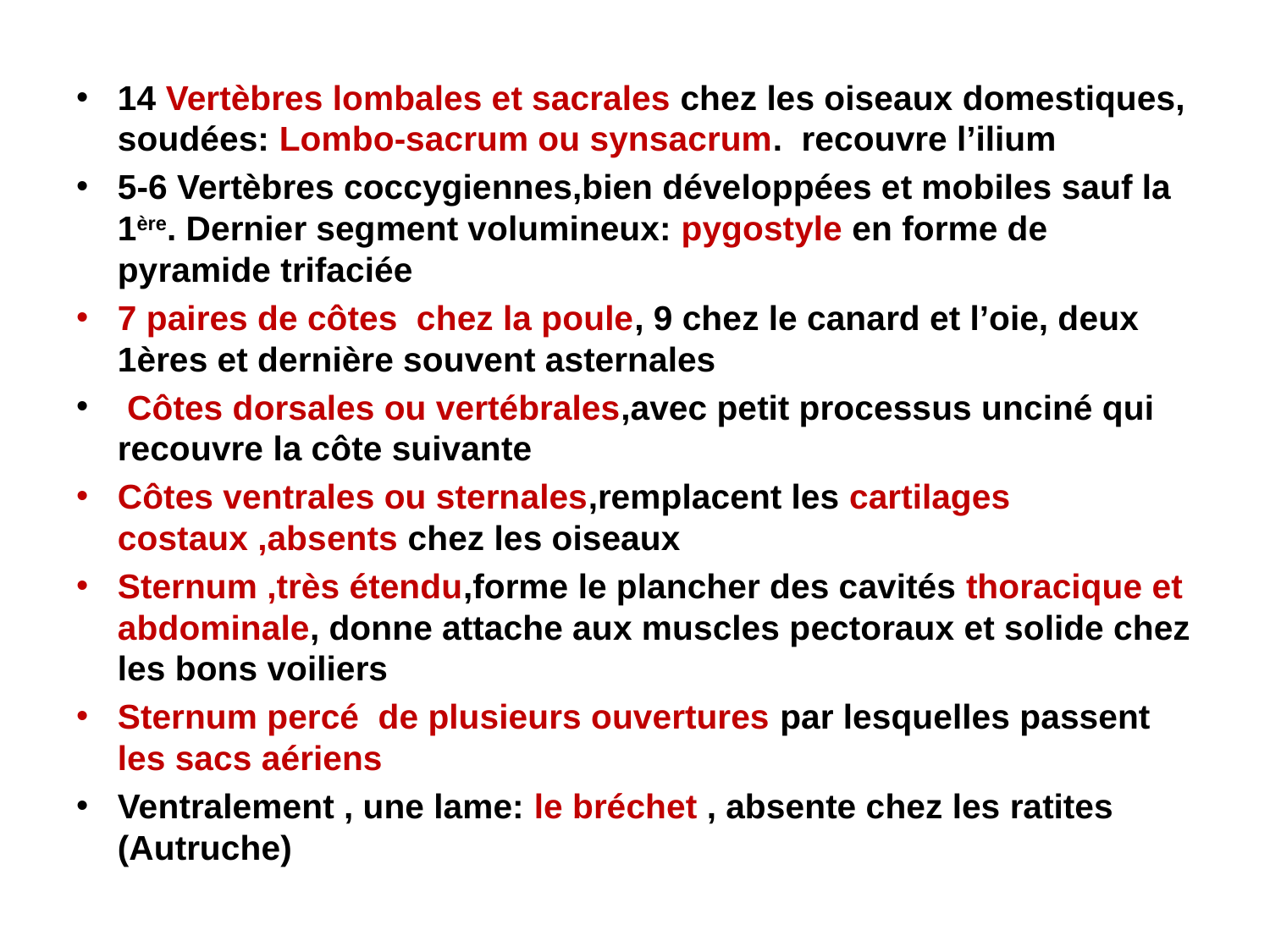

#
14 Vertèbres lombales et sacrales chez les oiseaux domestiques, soudées: Lombo-sacrum ou synsacrum.  recouvre l’ilium
5-6 Vertèbres coccygiennes,bien développées et mobiles sauf la 1ère. Dernier segment volumineux: pygostyle en forme de pyramide trifaciée
7 paires de côtes  chez la poule, 9 chez le canard et l’oie, deux 1ères et dernière souvent asternales
 Côtes dorsales ou vertébrales,avec petit processus unciné qui recouvre la côte suivante
Côtes ventrales ou sternales,remplacent les cartilages costaux ,absents chez les oiseaux
Sternum ,très étendu,forme le plancher des cavités thoracique et abdominale, donne attache aux muscles pectoraux et solide chez les bons voiliers
Sternum percé  de plusieurs ouvertures par lesquelles passent les sacs aériens
Ventralement , une lame: le bréchet , absente chez les ratites (Autruche)